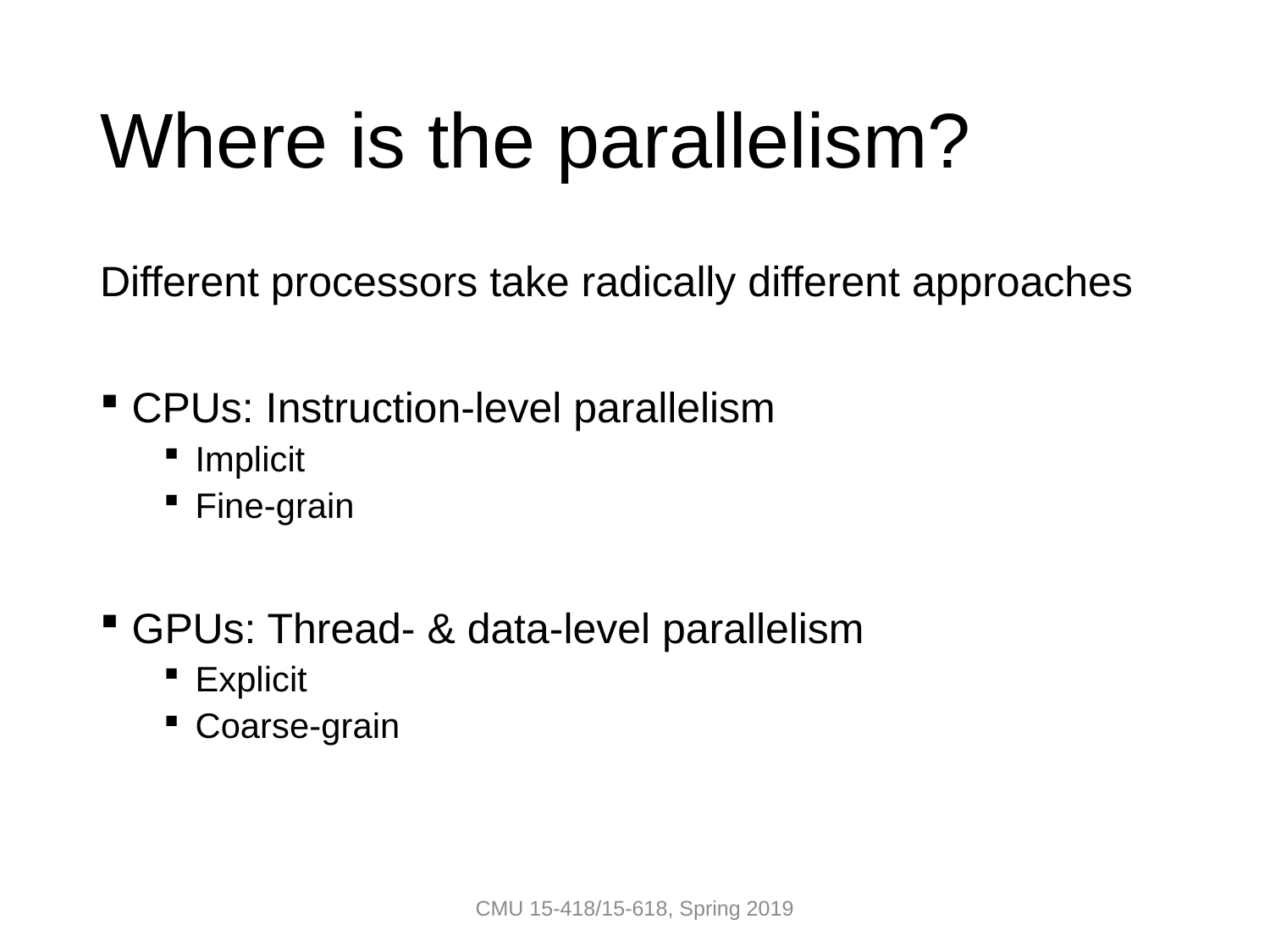

# Where is the parallelism?
Different processors take radically different approaches

CPUs: Instruction-level parallelism
Implicit
Fine-grain

GPUs: Thread- & data-level parallelism
Explicit
Coarse-grain
CMU 15-418/15-618, Spring 2019